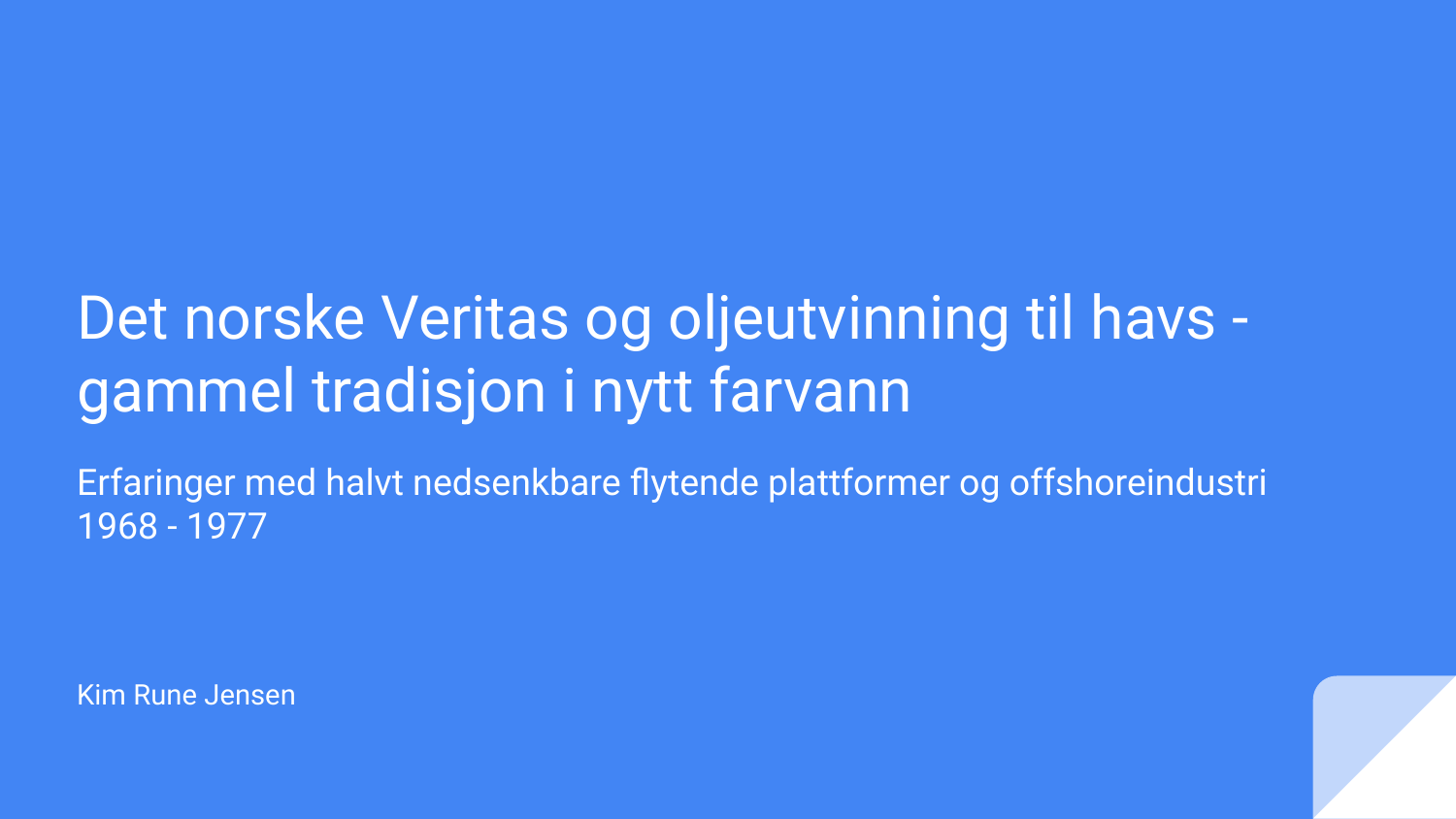

# Det norske Veritas og oljeutvinning til havs - gammel tradisjon i nytt farvann
Erfaringer med halvt nedsenkbare flytende plattformer og offshoreindustri 1968 - 1977

Kim Rune Jensen